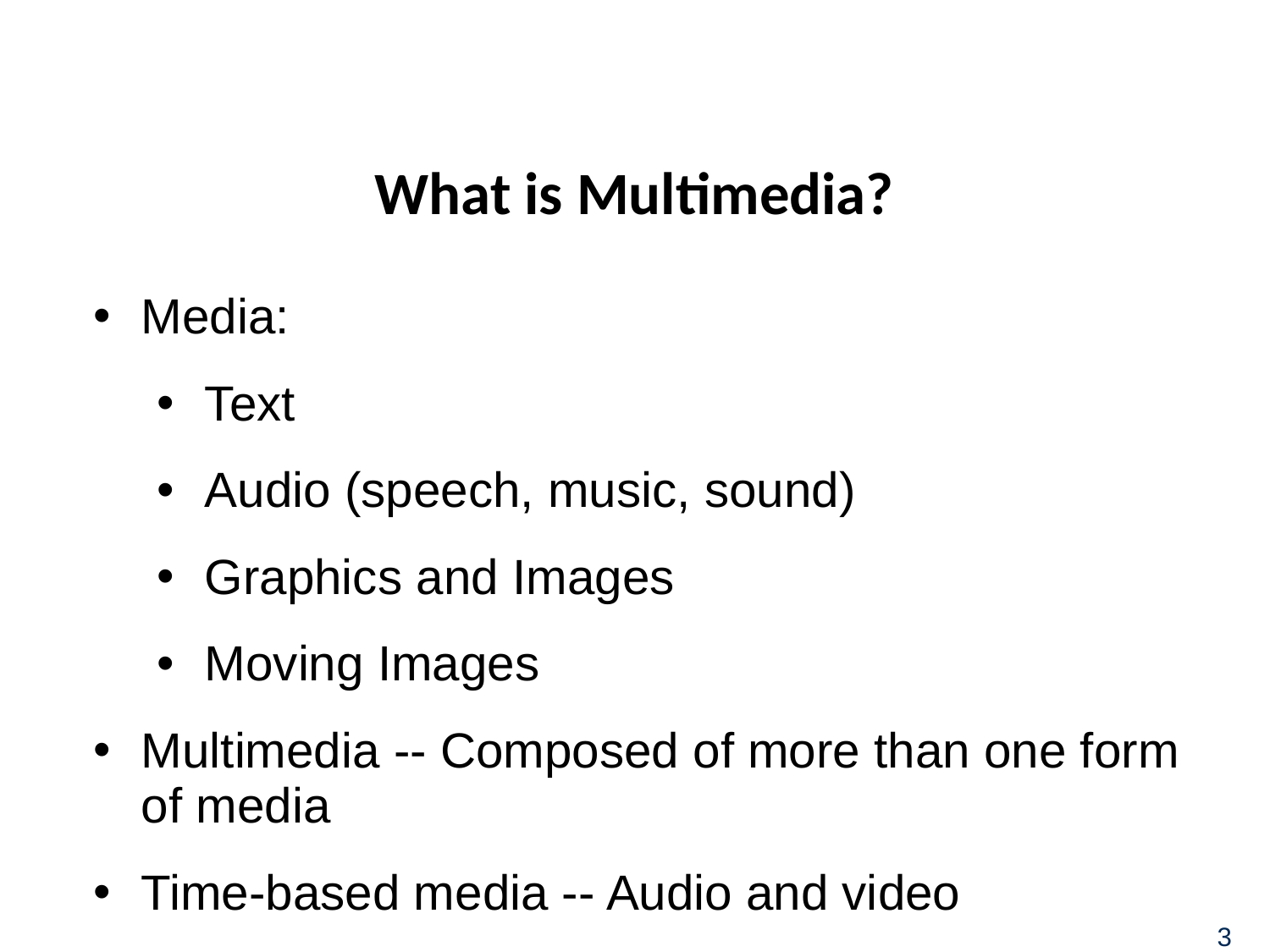

# What is Multimedia?
Media:
Text
Audio (speech, music, sound)
Graphics and Images
Moving Images
Multimedia -- Composed of more than one form of media
Time-based media -- Audio and video
3